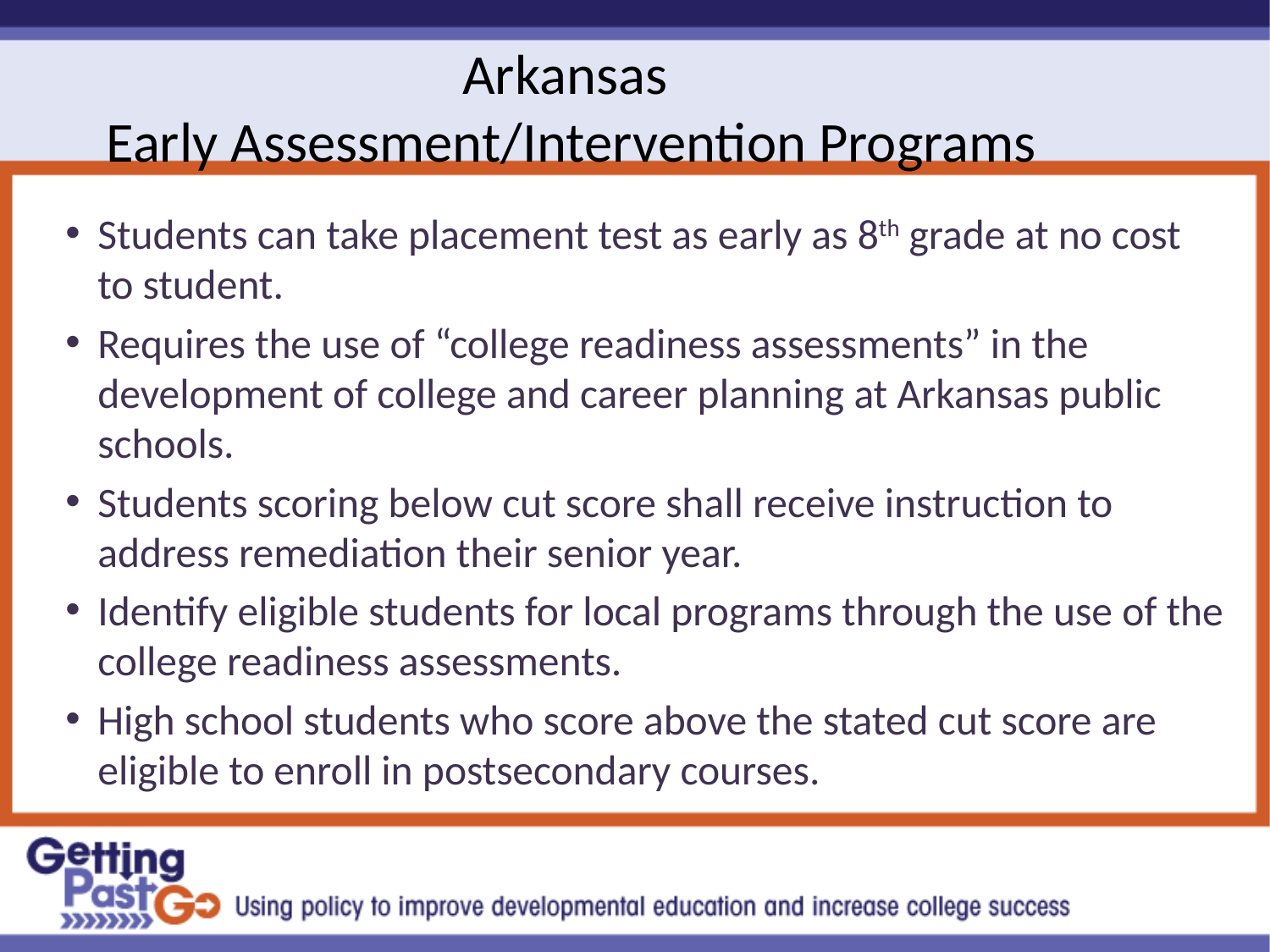

# Arkansas Early Assessment/Intervention Programs
Students can take placement test as early as 8th grade at no cost to student.
Requires the use of “college readiness assessments” in the development of college and career planning at Arkansas public schools.
Students scoring below cut score shall receive instruction to address remediation their senior year.
Identify eligible students for local programs through the use of the college readiness assessments.
High school students who score above the stated cut score are eligible to enroll in postsecondary courses.